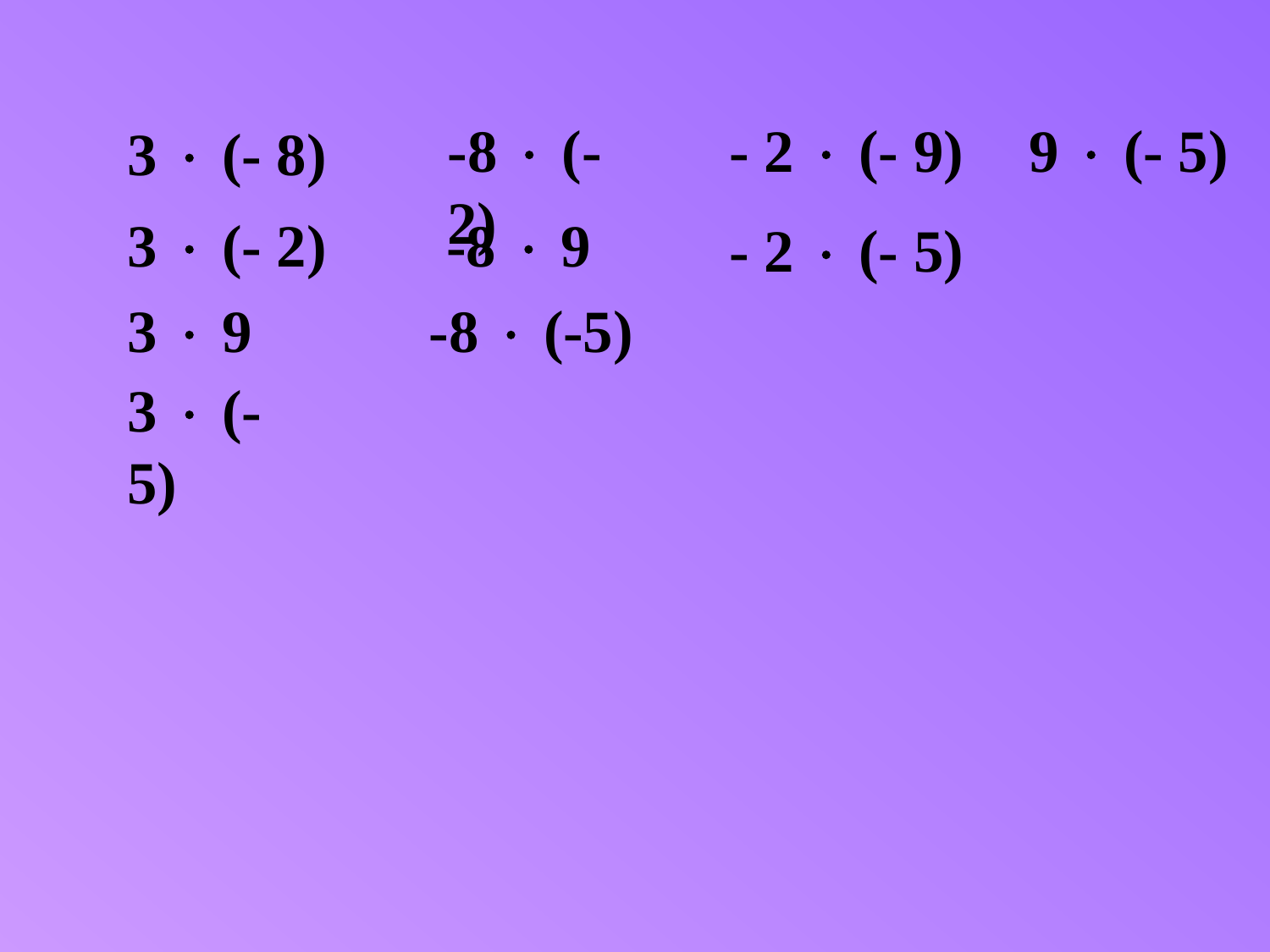

-8 ⋅ (-2)
- 2 ⋅ (- 9)
9 ⋅ (- 5)
3 ⋅ (- 8)
3 ⋅ (- 2)
-8 ⋅ 9
- 2 ⋅ (- 5)
3 ⋅ 9
-8 ⋅ (-5)
3 ⋅ (-5)